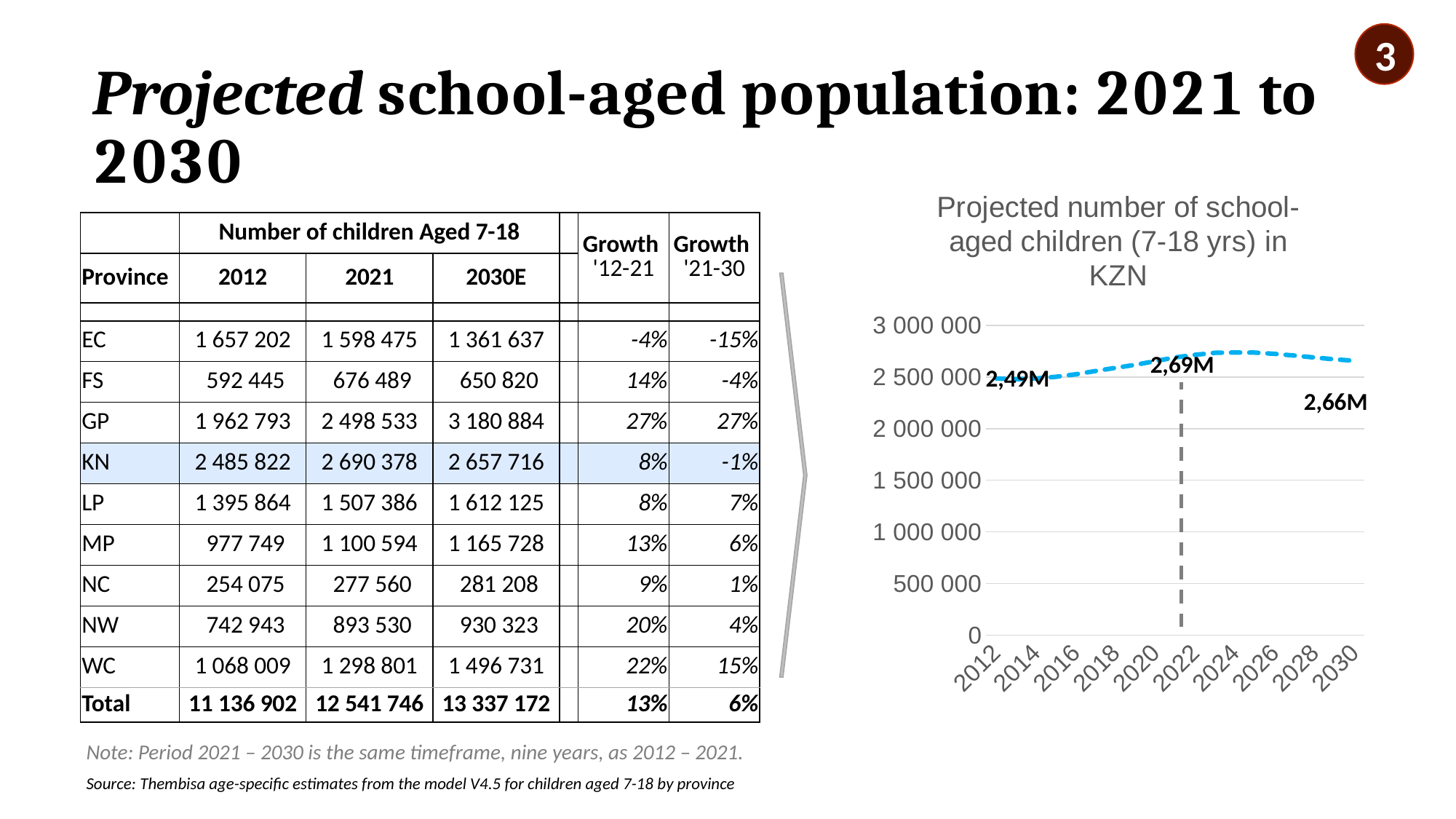

3
# Projected school-aged population: 2021 to 2030

### Chart: Projected number of school-aged children (7-18 yrs) in KZN

| Category | KZ |
|---|---|
| 2012 | 2485821.7 |
| 2013 | 2479218.5 |
| 2014 | 2486464.4 |
| 2015 | 2502374.7 |
| 2016 | 2526669.3 |
| 2017 | 2558619.4000000004 |
| 2018 | 2589195.8 |
| 2019 | 2618658.2 |
| 2020 | 2654446.6 |
| 2021 | 2690377.6 |
| 2022 | 2715328.7 |
| 2023 | 2735106.0 |
| 2024 | 2737774.0 |
| 2025 | 2736502.0 |
| 2026 | 2724651.0 |
| 2027 | 2707739.0 |
| 2028 | 2688937.0 |
| 2029 | 2671556.0 |
| 2030 | 2657716.0 |
|  | Number of children Aged 7-18 |  |  |  | Growth '12-21 | Growth '21-30 |
| --- | --- | --- | --- | --- | --- | --- |
| Province | 2012 | 2021 | 2030E |  |  |  |
|  |  |  |  |  |  |  |
| EC | 1 657 202 | 1 598 475 | 1 361 637 |  | -4% | -15% |
| FS | 592 445 | 676 489 | 650 820 |  | 14% | -4% |
| GP | 1 962 793 | 2 498 533 | 3 180 884 |  | 27% | 27% |
| KN | 2 485 822 | 2 690 378 | 2 657 716 |  | 8% | -1% |
| LP | 1 395 864 | 1 507 386 | 1 612 125 |  | 8% | 7% |
| MP | 977 749 | 1 100 594 | 1 165 728 |  | 13% | 6% |
| NC | 254 075 | 277 560 | 281 208 |  | 9% | 1% |
| NW | 742 943 | 893 530 | 930 323 |  | 20% | 4% |
| WC | 1 068 009 | 1 298 801 | 1 496 731 |  | 22% | 15% |
| Total | 11 136 902 | 12 541 746 | 13 337 172 |  | 13% | 6% |

2,69M
2,49M
2,66M
Note: Period 2021 – 2030 is the same timeframe, nine years, as 2012 – 2021.
Source: Thembisa age-specific estimates from the model V4.5 for children aged 7-18 by province